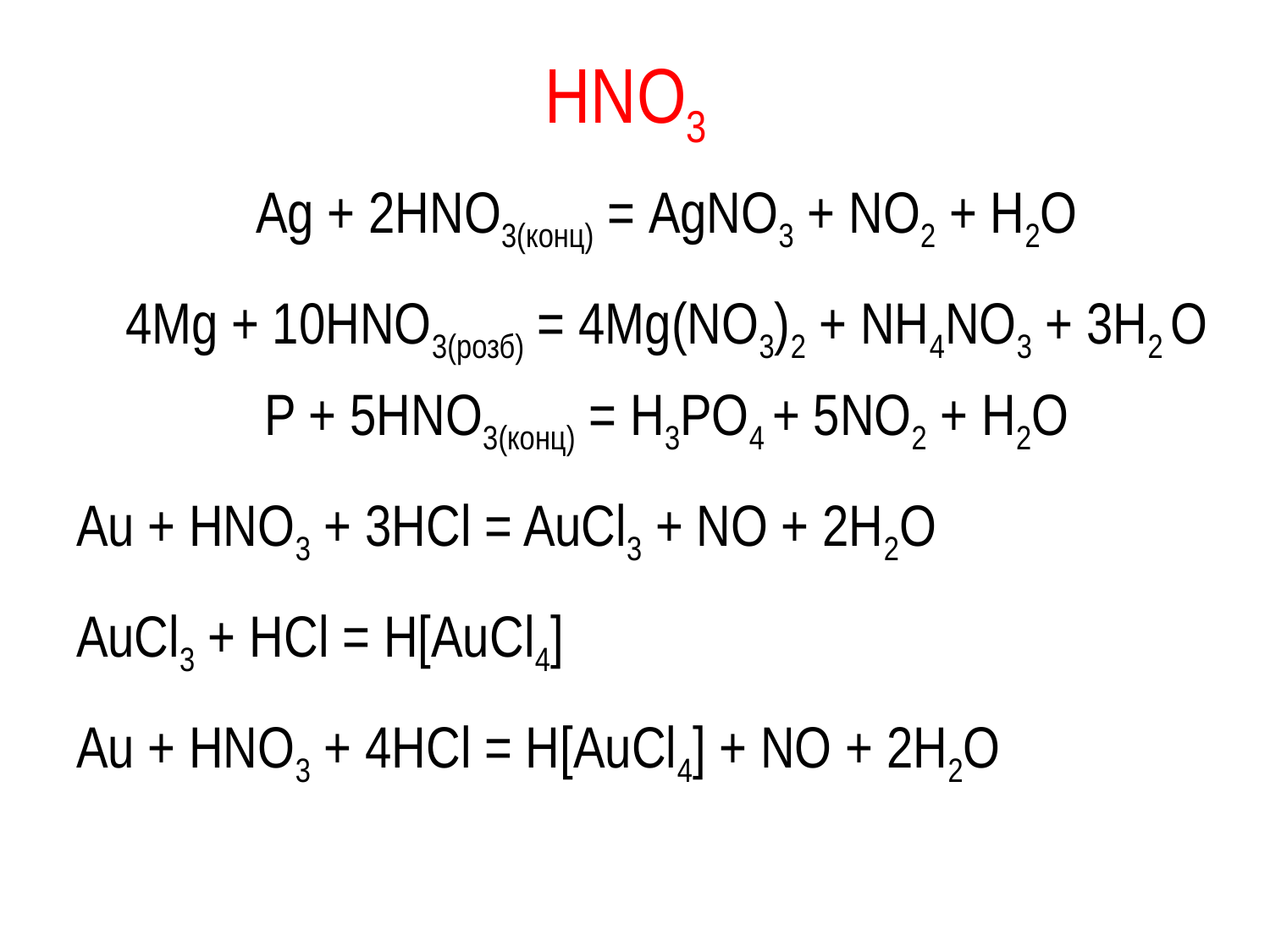

# HNO3
Ag + 2HNO3(конц) = AgNO3 + NO2 + H2O
4Mg + 10HNO3(розб) = 4Mg(NO3)2 + NH4NO3 + 3H2 O
P + 5HNO3(конц) = H3PO4 + 5NO2 + H2O
Au + НNO3 + 3НСl = AuСl3 + NO + 2Н2О
AuСl3 + НСl = Н[AuСl4]
Аu + НNО3 + 4НСl = Н[АuСl4] + NO + 2Н2О